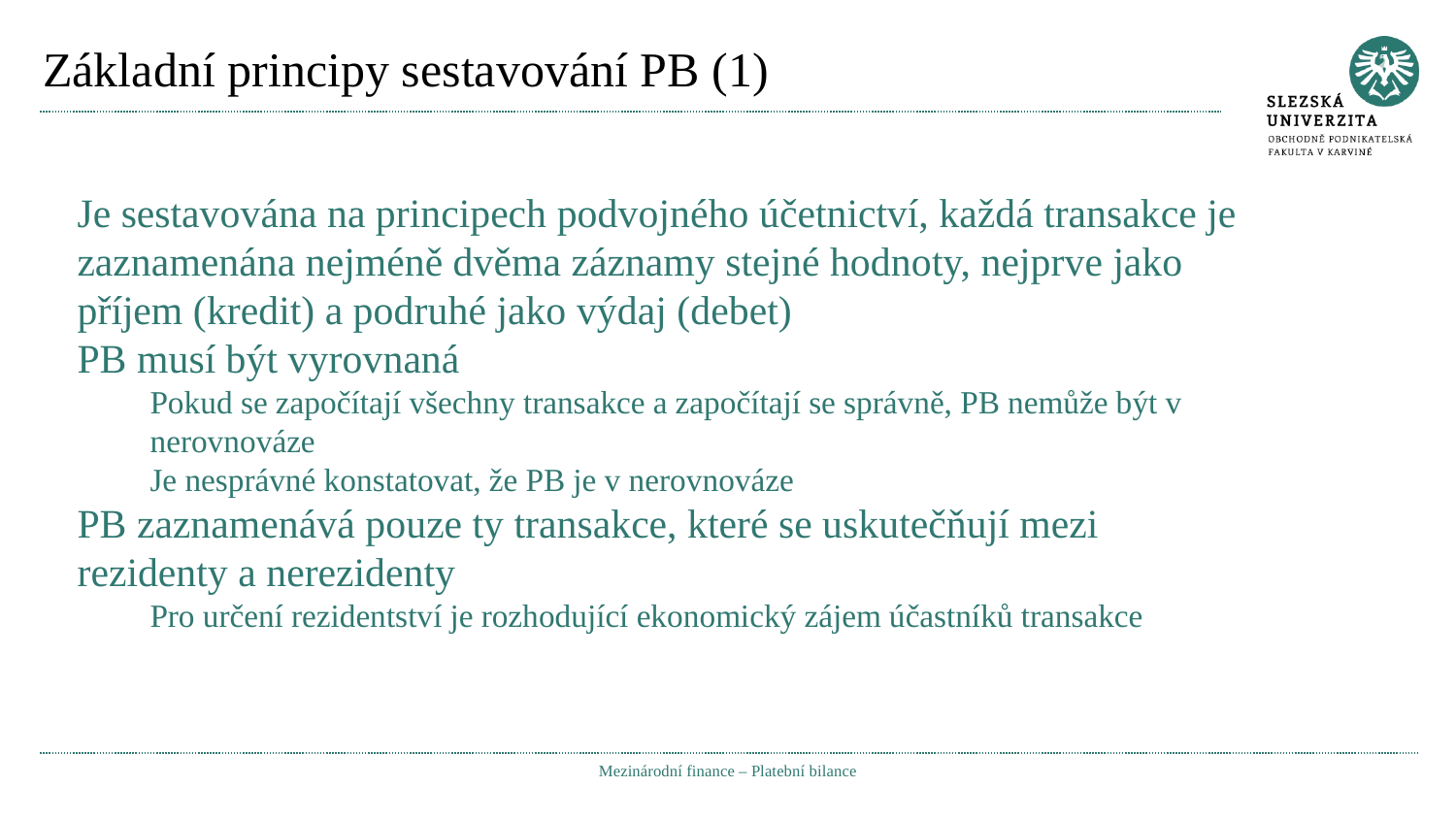

# Základní principy sestavování PB (1)
Je sestavována na principech podvojného účetnictví, každá transakce je zaznamenána nejméně dvěma záznamy stejné hodnoty, nejprve jako příjem (kredit) a podruhé jako výdaj (debet)
PB musí být vyrovnaná
Pokud se započítají všechny transakce a započítají se správně, PB nemůže být v nerovnováze
Je nesprávné konstatovat, že PB je v nerovnováze
PB zaznamenává pouze ty transakce, které se uskutečňují mezi rezidenty a nerezidenty
Pro určení rezidentství je rozhodující ekonomický zájem účastníků transakce
Mezinárodní finance – Platební bilance